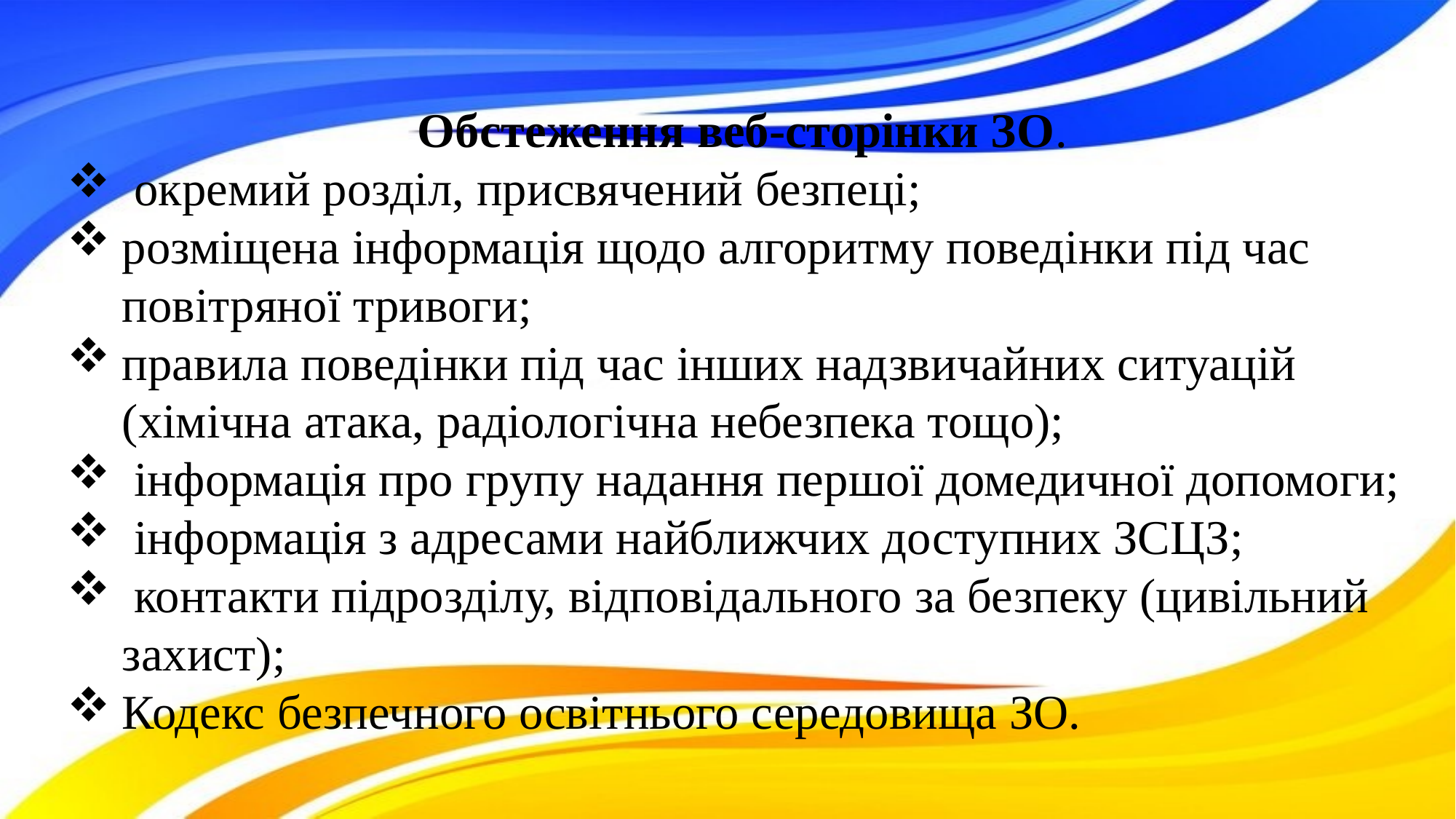

Обстеження веб-сторінки ЗО.
 окремий розділ, присвячений безпеці;
розміщена інформація щодо алгоритму поведінки під час повітряної тривоги;
правила поведінки під час інших надзвичайних ситуацій (хімічна атака, радіологічна небезпека тощо);
 інформація про групу надання першої домедичної допомоги;
 інформація з адресами найближчих доступних ЗСЦЗ;
 контакти підрозділу, відповідального за безпеку (цивільний захист);
Кодекс безпечного освітнього середовища ЗО.